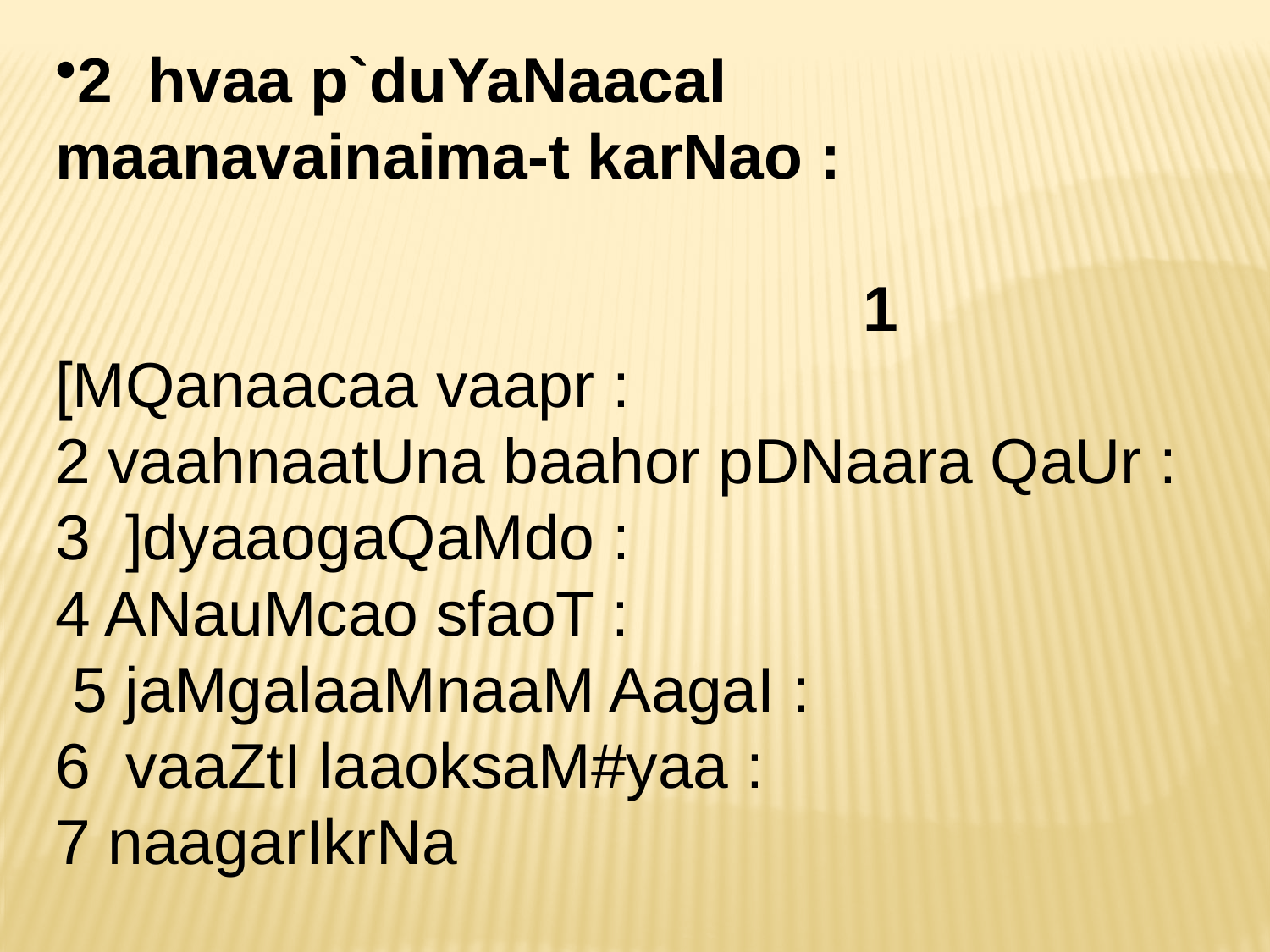

2  hvaa p`duYaNaacaI maanavainaima-t karNao :
                                                                                                                  1  [MQanaacaa vaapr :
2 vaahnaatUna baahor pDNaara QaUr :
3  ]dyaaogaQaMdo :
4 ANauMcao sfaoT :
 5 jaMgalaaMnaaM AagaI :
6  vaaZtI laaoksaM#yaa :
7 naagarIkrNa